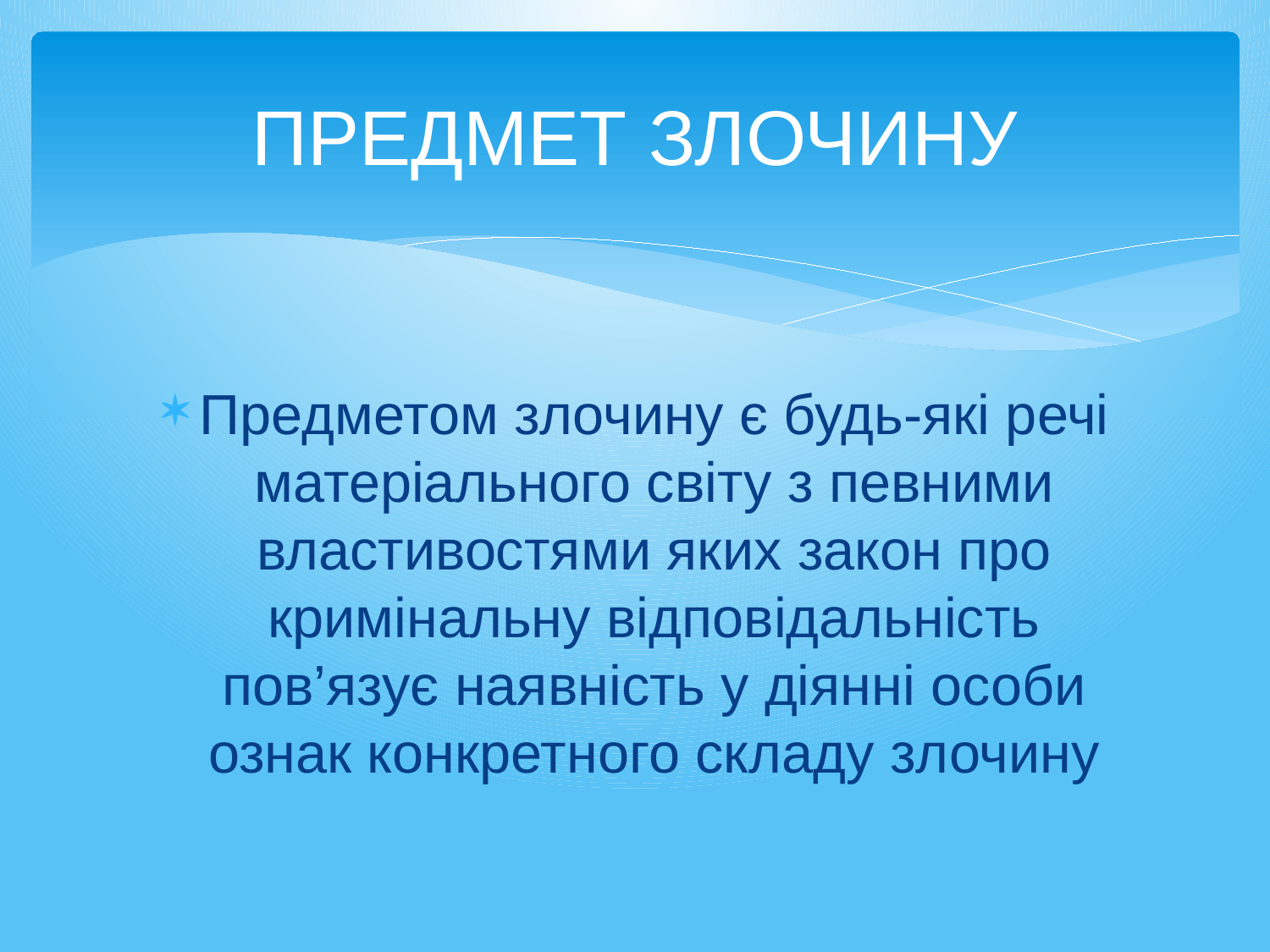

# ПРЕДМЕТ ЗЛОЧИНУ
Предметом злочину є будь-які речі матеріального світу з певними властивостями яких закон про кримінальну відповідальність пов’язує наявність у діянні особи ознак конкретного складу злочину